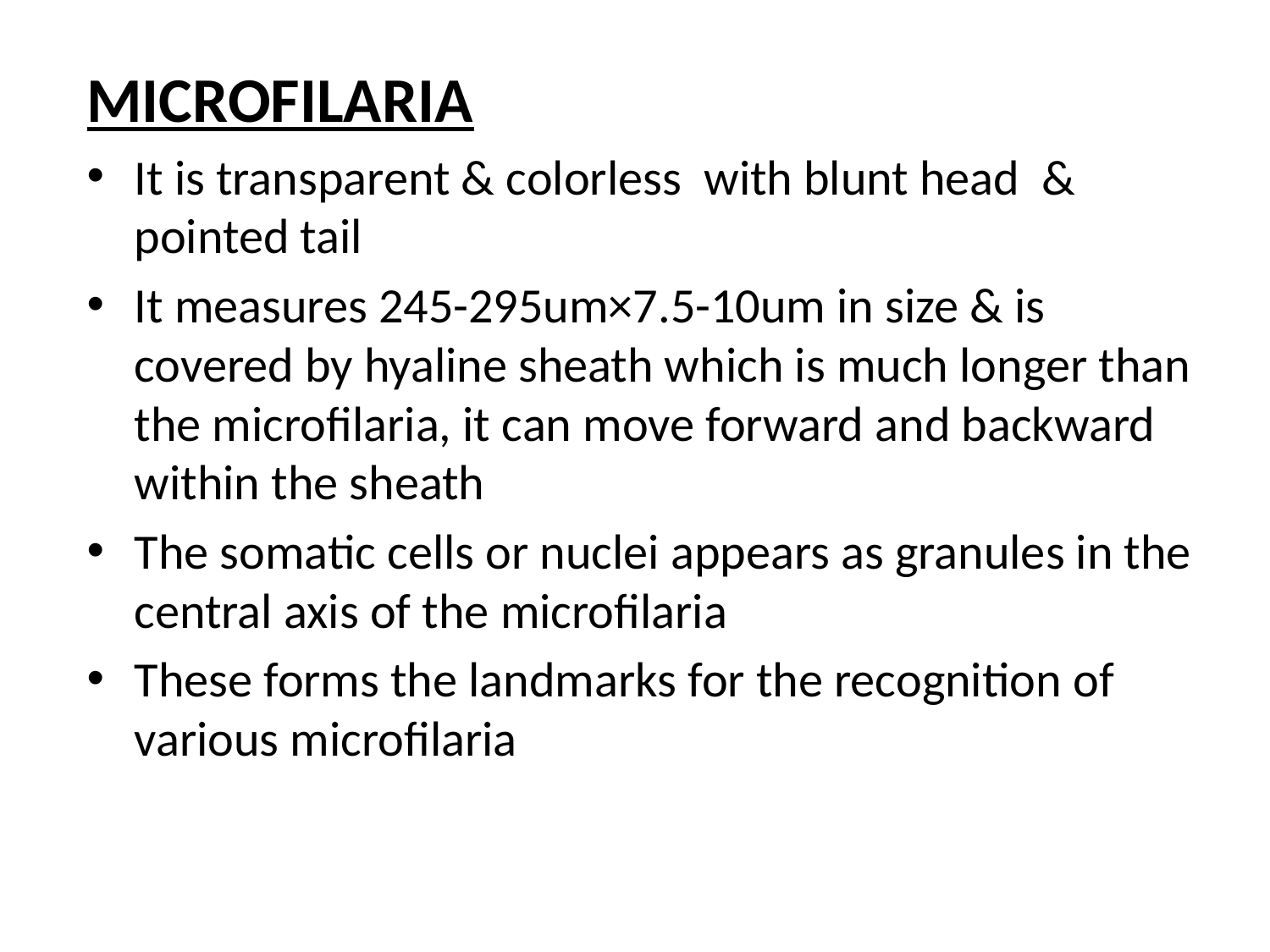

MICROFILARIA
It is transparent & colorless  with blunt head  & pointed tail
It measures 245-295um×7.5-10um in size & is covered by hyaline sheath which is much longer than the microfilaria, it can move forward and backward within the sheath
The somatic cells or nuclei appears as granules in the central axis of the microfilaria
These forms the landmarks for the recognition of various microfilaria